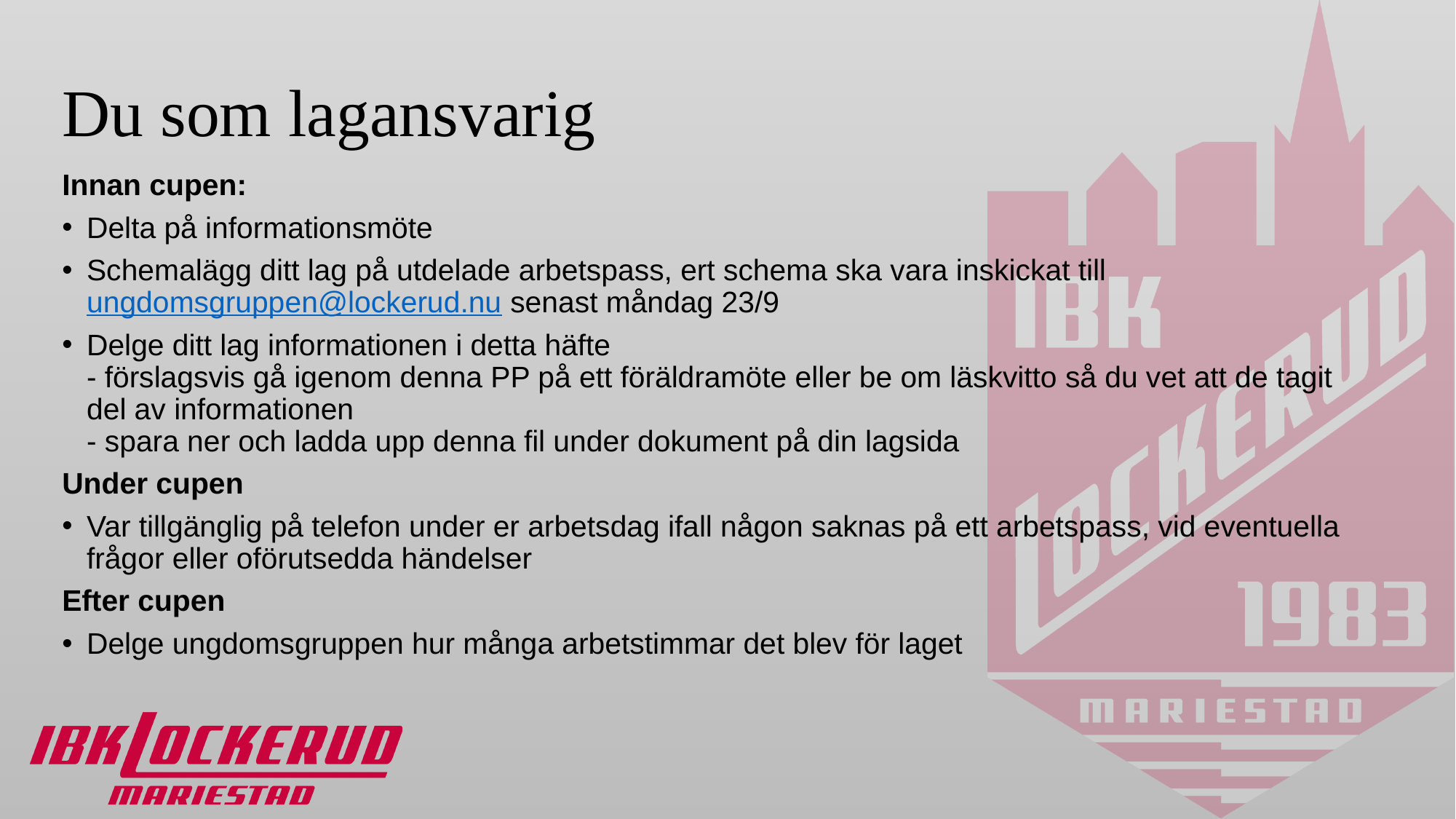

# Du som lagansvarig
Innan cupen:
Delta på informationsmöte
Schemalägg ditt lag på utdelade arbetspass, ert schema ska vara inskickat till ungdomsgruppen@lockerud.nu senast måndag 23/9
Delge ditt lag informationen i detta häfte
- förslagsvis gå igenom denna PP på ett föräldramöte eller be om läskvitto så du vet att de tagit del av informationen
- spara ner och ladda upp denna fil under dokument på din lagsida
Under cupen
Var tillgänglig på telefon under er arbetsdag ifall någon saknas på ett arbetspass, vid eventuella frågor eller oförutsedda händelser
Efter cupen
Delge ungdomsgruppen hur många arbetstimmar det blev för laget